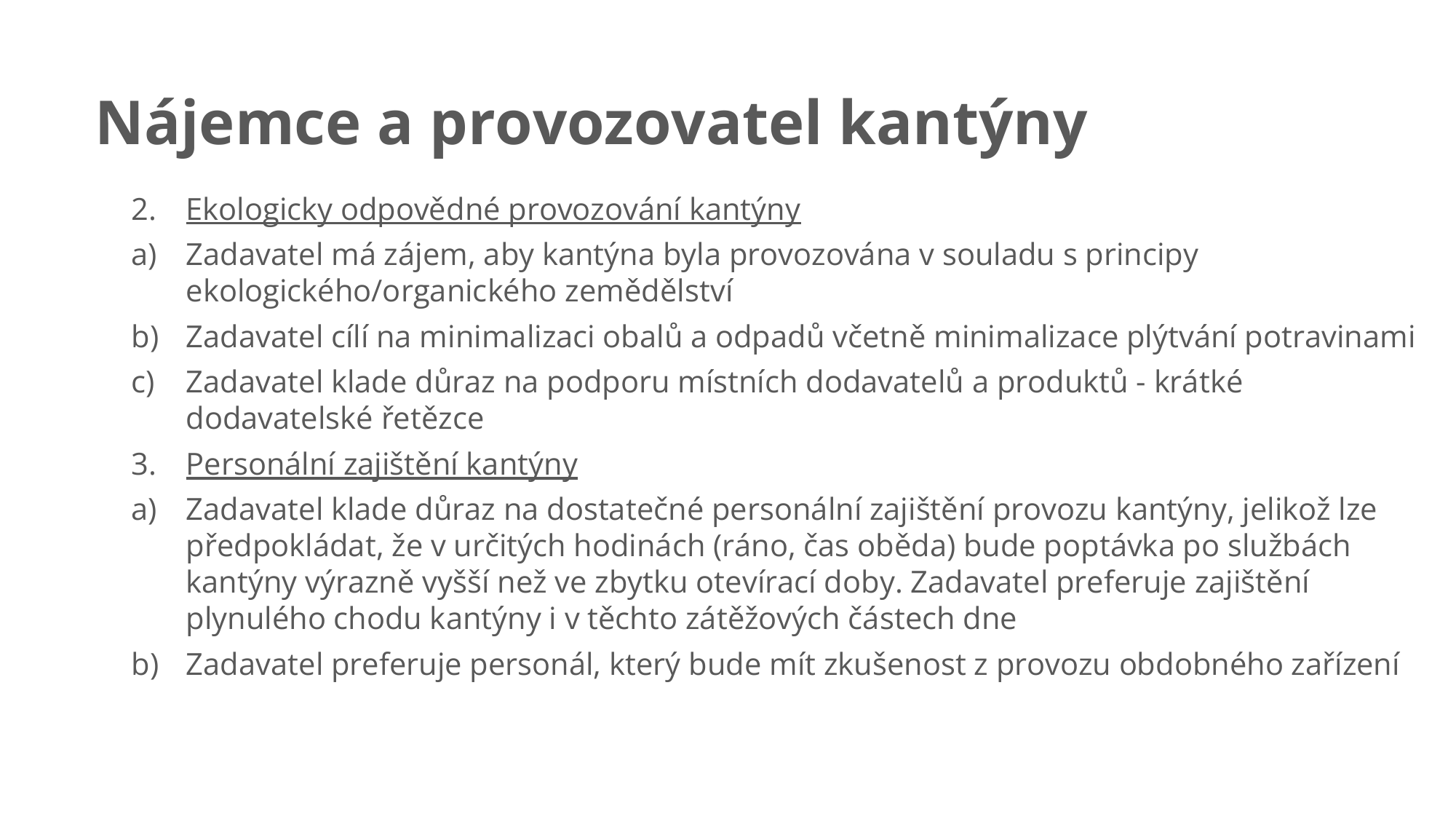

Nájemce a provozovatel kantýny
Ekologicky odpovědné provozování kantýny
Zadavatel má zájem, aby kantýna byla provozována v souladu s principy ekologického/organického zemědělství
Zadavatel cílí na minimalizaci obalů a odpadů včetně minimalizace plýtvání potravinami
Zadavatel klade důraz na podporu místních dodavatelů a produktů - krátké dodavatelské řetězce
Personální zajištění kantýny
Zadavatel klade důraz na dostatečné personální zajištění provozu kantýny, jelikož lze předpokládat, že v určitých hodinách (ráno, čas oběda) bude poptávka po službách kantýny výrazně vyšší než ve zbytku otevírací doby. Zadavatel preferuje zajištění plynulého chodu kantýny i v těchto zátěžových částech dne
Zadavatel preferuje personál, který bude mít zkušenost z provozu obdobného zařízení
41
DIGITÁLNÍ ZAKÁZKÁŘSKÝ TÝM